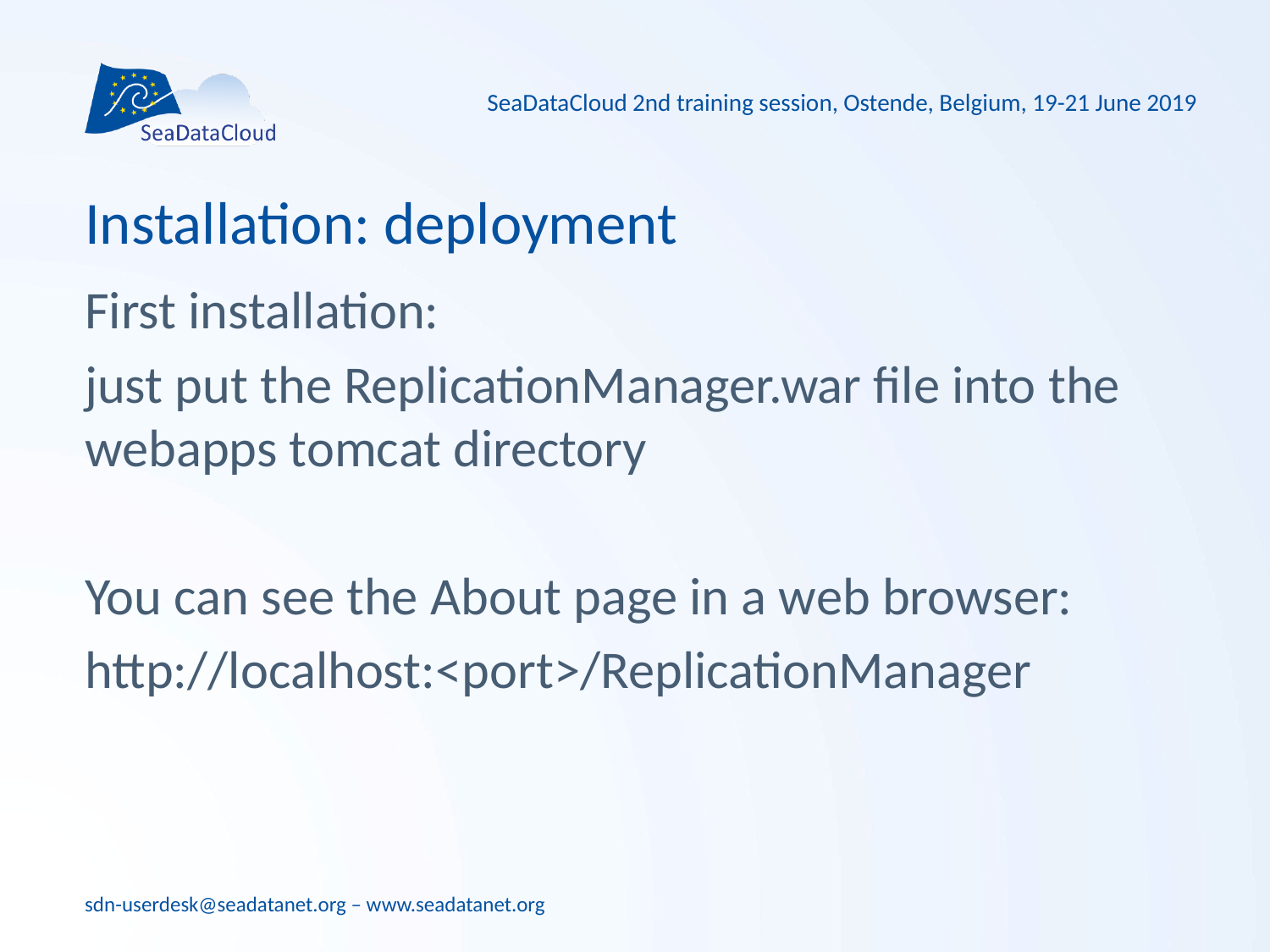

SeaDataCloud 2nd training session, Ostende, Belgium, 19-21 June 2019
# Installation: deployment
First installation:
just put the ReplicationManager.war file into the webapps tomcat directory

You can see the About page in a web browser:
http://localhost:<port>/ReplicationManager